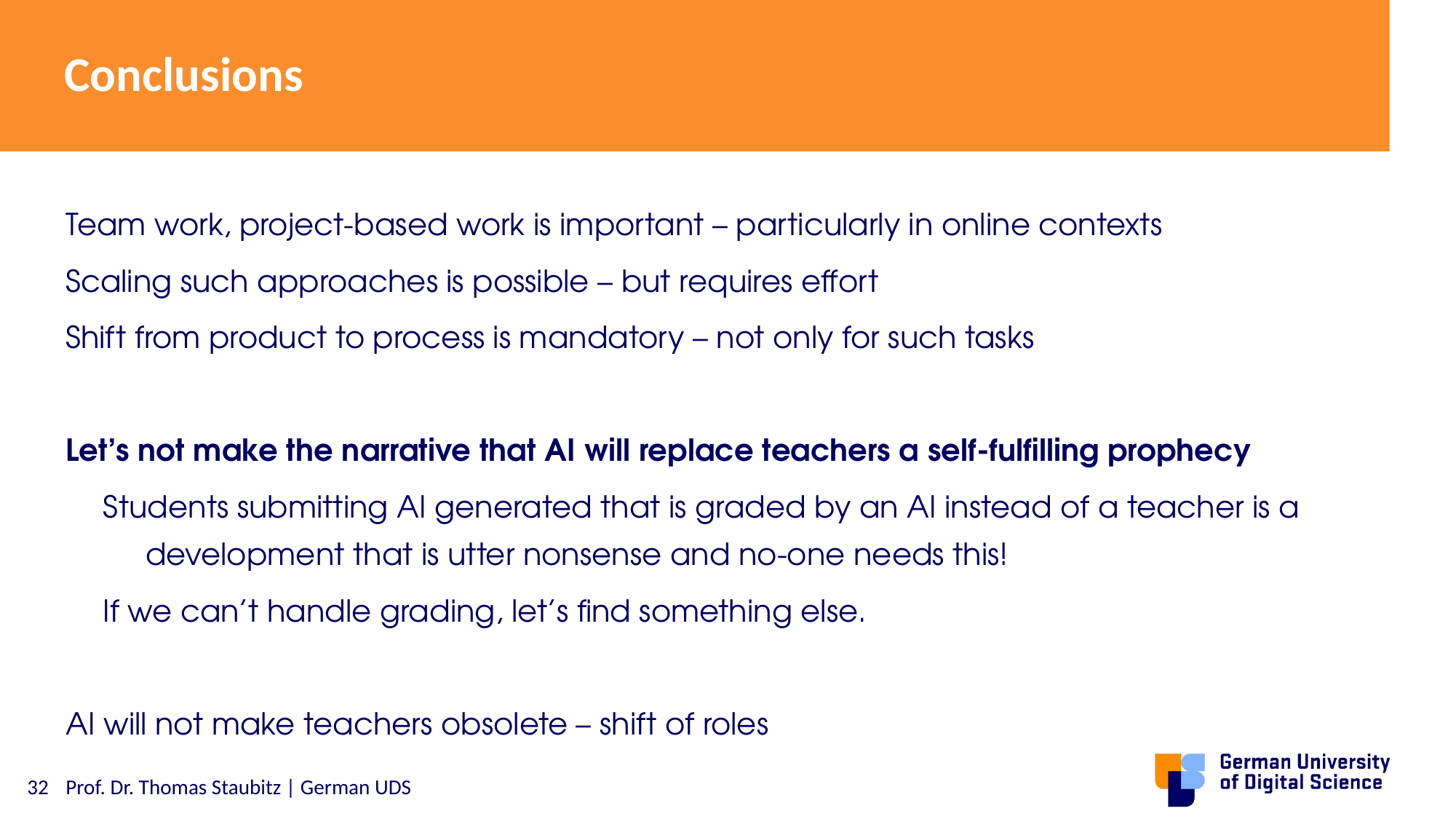

# Conclusions
Team work, project-based work is important – particularly in online contexts
Scaling such approaches is possible – but requires effort
Shift from product to process is mandatory – not only for such tasks

Let’s not make the narrative that AI will replace teachers a self-fulfilling prophecy
Students submitting AI generated that is graded by an AI instead of a teacher is a development that is utter nonsense and no-one needs this!
If we can’t handle grading, let’s find something else.

AI will not make teachers obsolete – shift of roles
32
Prof. Dr. Thomas Staubitz | German UDS